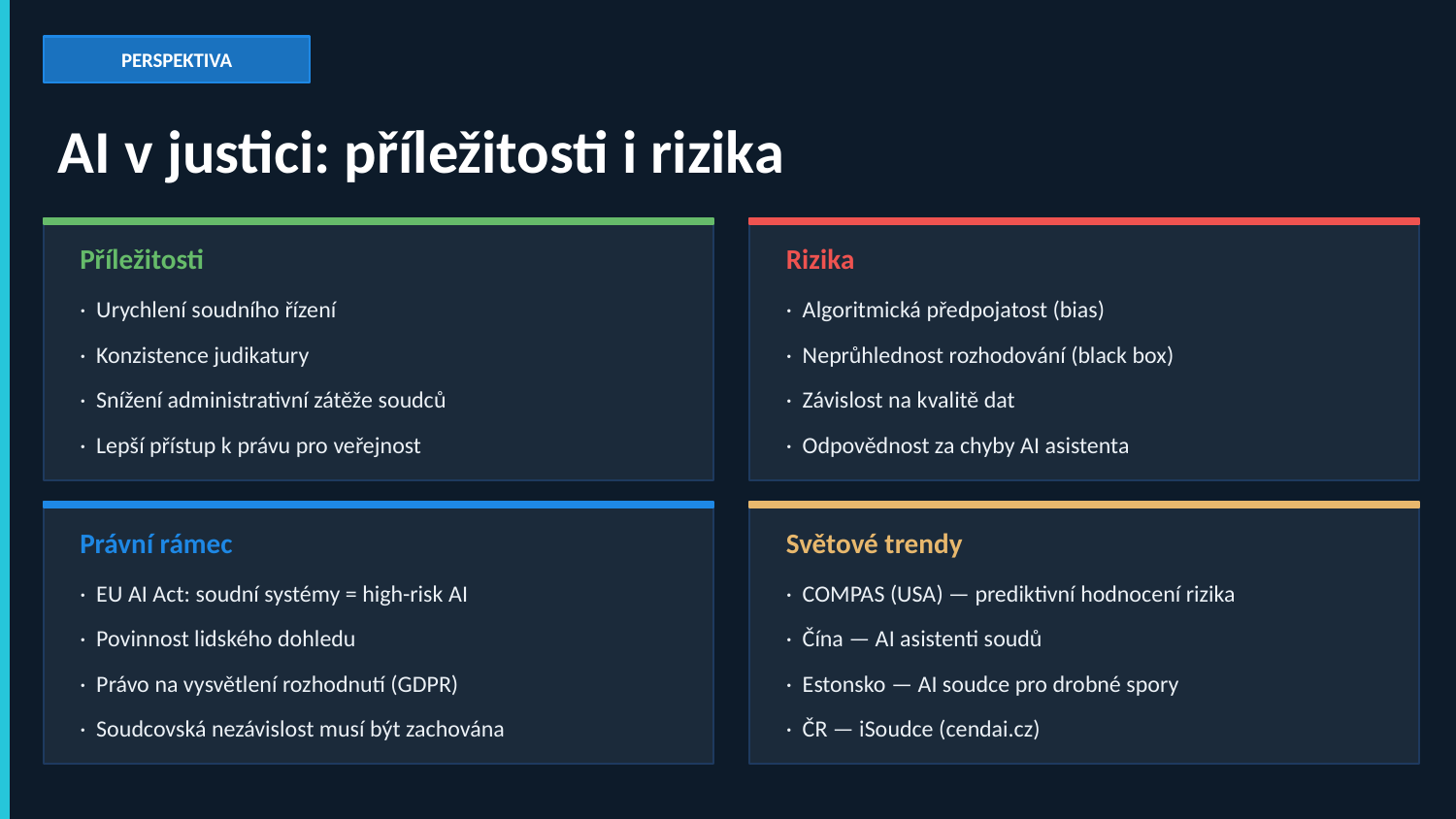

PERSPEKTIVA
AI v justici: příležitosti i rizika

Příležitosti
Rizika
·  Urychlení soudního řízení
·  Algoritmická předpojatost (bias)
·  Konzistence judikatury
·  Neprůhlednost rozhodování (black box)
·  Snížení administrativní zátěže soudců
·  Závislost na kvalitě dat
·  Lepší přístup k právu pro veřejnost
·  Odpovědnost za chyby AI asistenta

Právní rámec
Světové trendy
·  EU AI Act: soudní systémy = high-risk AI
·  COMPAS (USA) — prediktivní hodnocení rizika
·  Povinnost lidského dohledu
·  Čína — AI asistenti soudů
·  Právo na vysvětlení rozhodnutí (GDPR)
·  Estonsko — AI soudce pro drobné spory
·  Soudcovská nezávislost musí být zachována
·  ČR — iSoudce (cendai.cz)